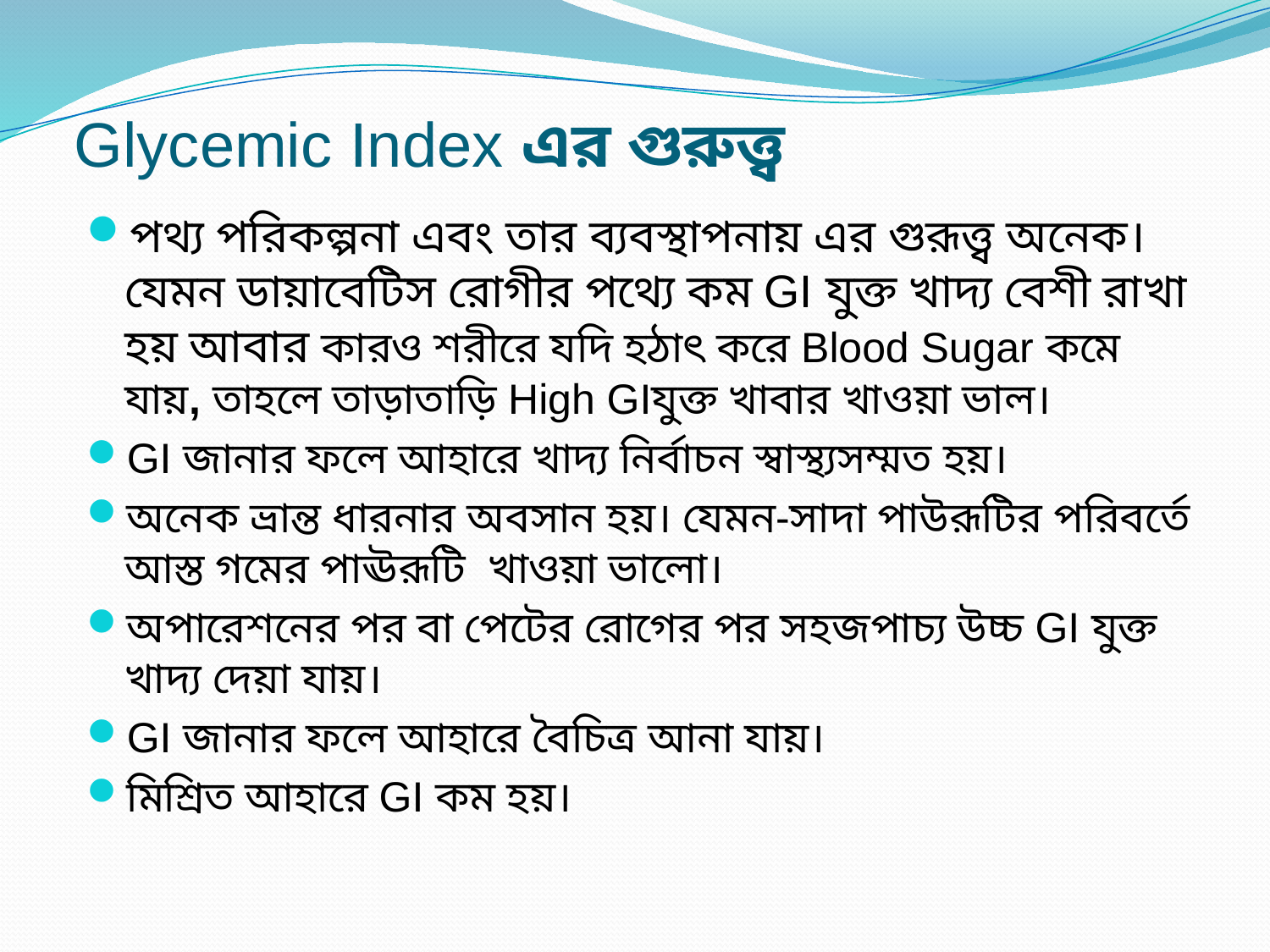

# Glycemic Index এর গুরুত্ত্ব
পথ্য পরিকল্পনা এবং তার ব্যবস্থাপনায় এর গুরূত্ত্ব অনেক। যেমন ডায়াবেটিস রোগীর পথ্যে কম GI যুক্ত খাদ্য বেশী রাখা হয় আবার কারও শরীরে যদি হঠাৎ করে Blood Sugar কমে যায়, তাহলে তাড়াতাড়ি High GIযুক্ত খাবার খাওয়া ভাল।
GI জানার ফলে আহারে খাদ্য নির্বাচন স্বাস্থ্যসম্মত হয়।
অনেক ভ্রান্ত ধারনার অবসান হয়। যেমন-সাদা পাউরূটির পরিবর্তে আস্ত গমের পাঊরূটি  খাওয়া ভালো।
অপারেশনের পর বা পেটের রোগের পর সহজপাচ্য উচ্চ GI যুক্ত খাদ্য দেয়া যায়।
GI জানার ফলে আহারে বৈচিত্র আনা যায়।
মিশ্রিত আহারে GI কম হয়।